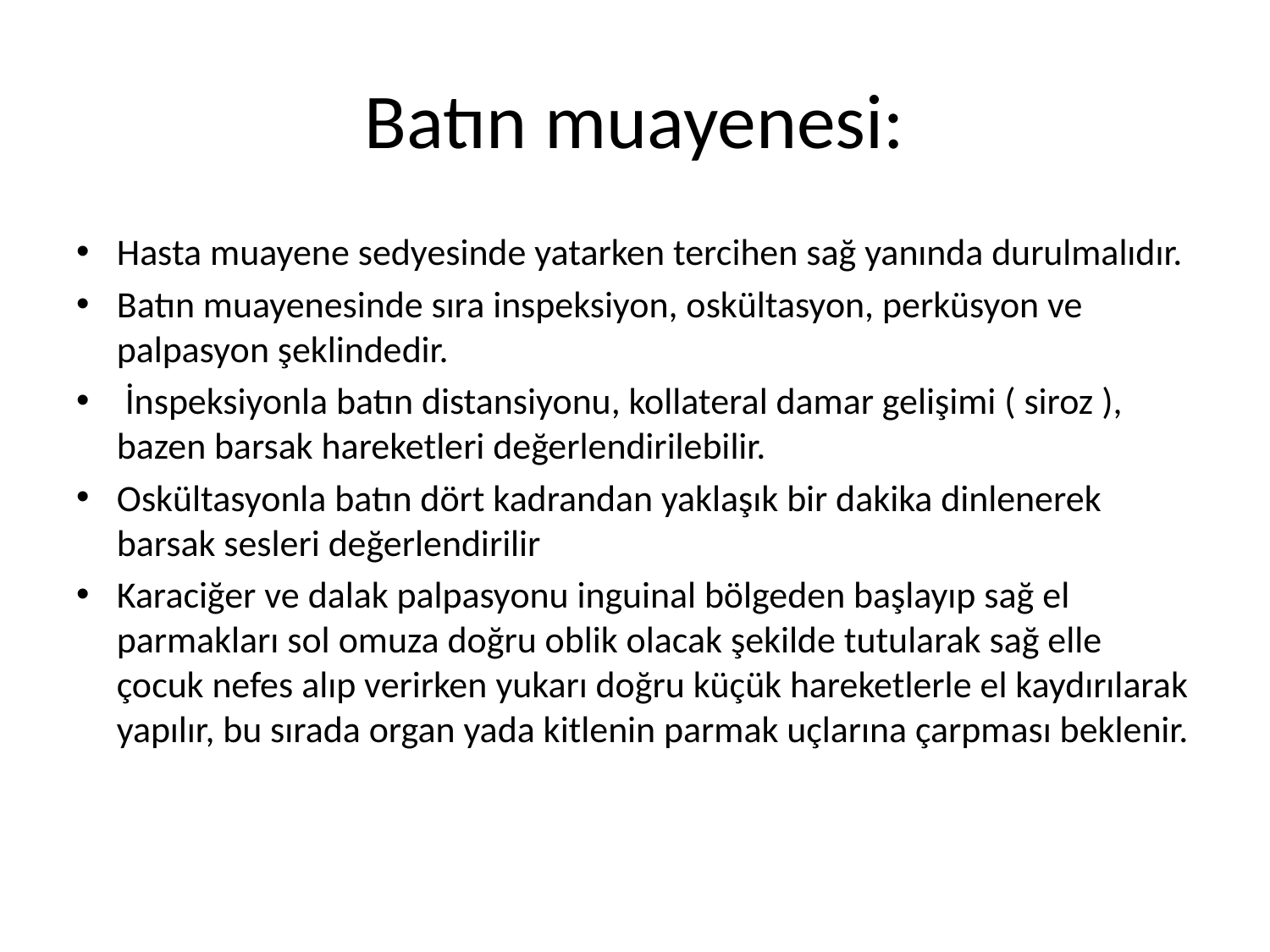

# Batın muayenesi:
Hasta muayene sedyesinde yatarken tercihen sağ yanında durulmalıdır.
Batın muayenesinde sıra inspeksiyon, oskültasyon, perküsyon ve palpasyon şeklindedir.
 İnspeksiyonla batın distansiyonu, kollateral damar gelişimi ( siroz ), bazen barsak hareketleri değerlendirilebilir.
Oskültasyonla batın dört kadrandan yaklaşık bir dakika dinlenerek barsak sesleri değerlendirilir
Karaciğer ve dalak palpasyonu inguinal bölgeden başlayıp sağ el parmakları sol omuza doğru oblik olacak şekilde tutularak sağ elle çocuk nefes alıp verirken yukarı doğru küçük hareketlerle el kaydırılarak yapılır, bu sırada organ yada kitlenin parmak uçlarına çarpması beklenir.